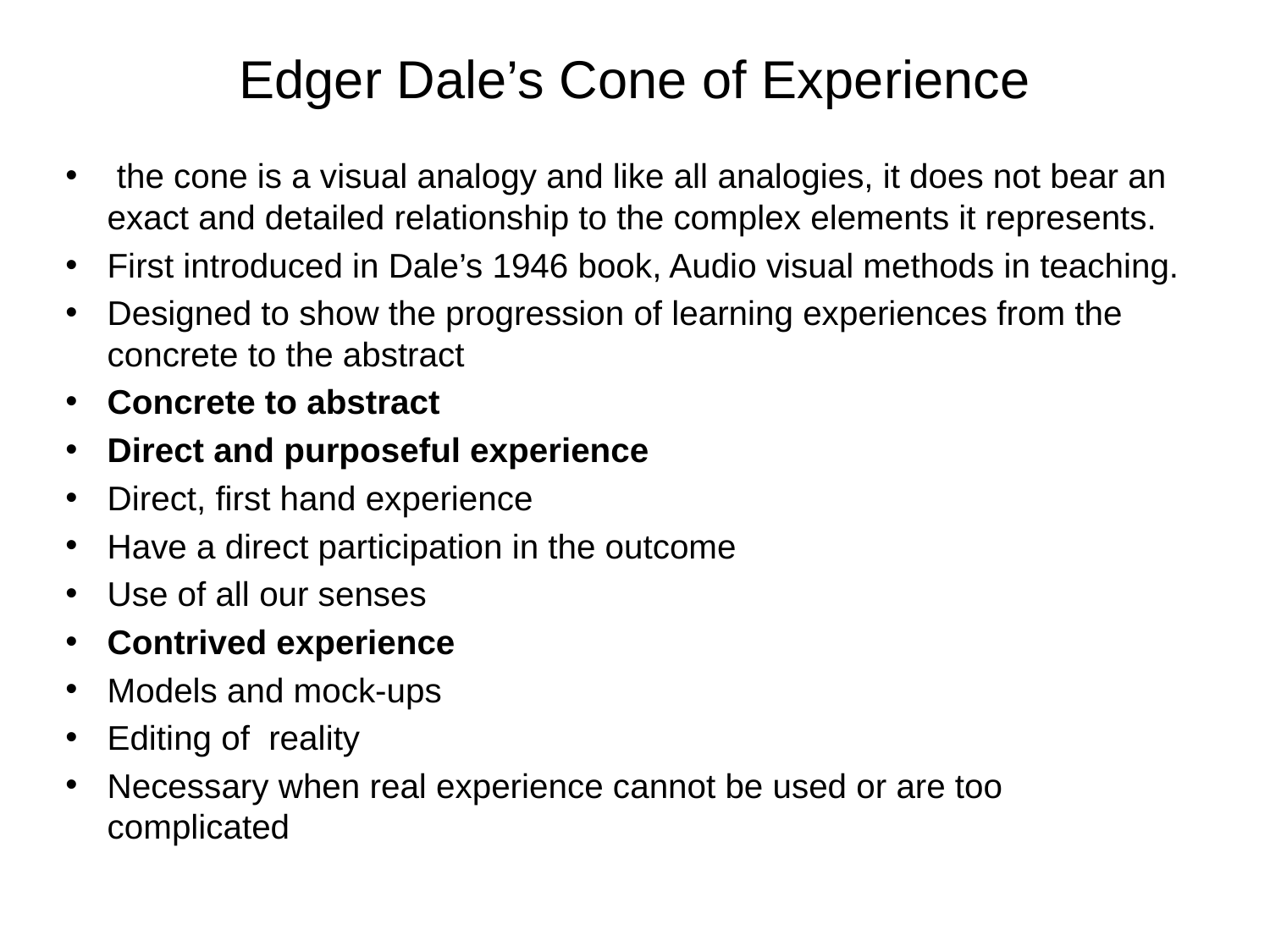

# Edger Dale’s Cone of Experience
 the cone is a visual analogy and like all analogies, it does not bear an exact and detailed relationship to the complex elements it represents.
First introduced in Dale’s 1946 book, Audio visual methods in teaching.
Designed to show the progression of learning experiences from the concrete to the abstract
Concrete to abstract
Direct and purposeful experience
Direct, first hand experience
Have a direct participation in the outcome
Use of all our senses
Contrived experience
Models and mock-ups
Editing of  reality
Necessary when real experience cannot be used or are too complicated